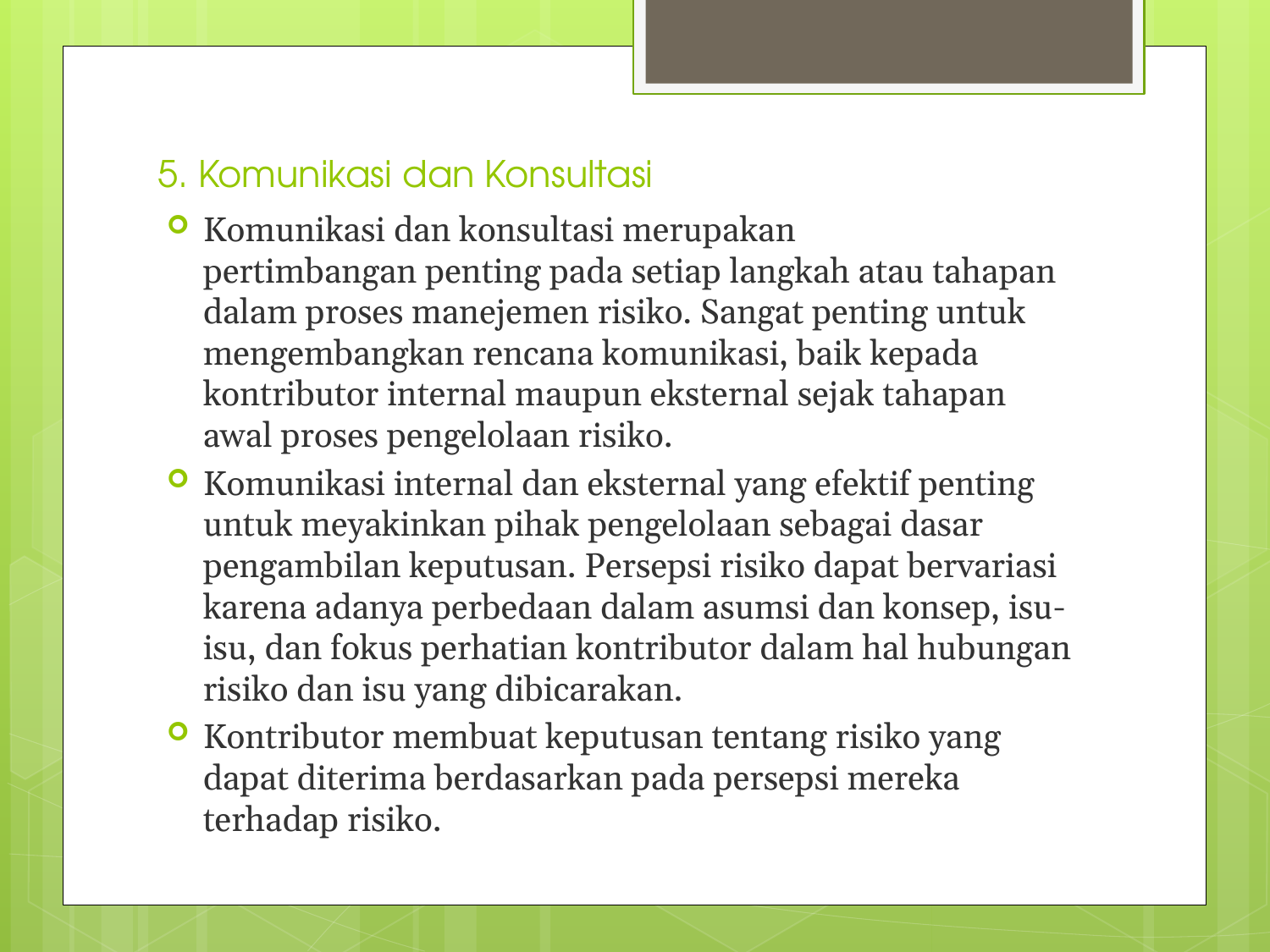

# 5. Komunikasi dan Konsultasi
Komunikasi dan konsultasi merupakan pertimbangan penting pada setiap langkah atau tahapan dalam proses manejemen risiko. Sangat penting untuk mengembangkan rencana komunikasi, baik kepada kontributor internal maupun eksternal sejak tahapan awal proses pengelolaan risiko.
Komunikasi internal dan eksternal yang efektif penting untuk meyakinkan pihak pengelolaan sebagai dasar pengambilan keputusan. Persepsi risiko dapat bervariasi karena adanya perbedaan dalam asumsi dan konsep, isu-isu, dan fokus perhatian kontributor dalam hal hubungan risiko dan isu yang dibicarakan.
Kontributor membuat keputusan tentang risiko yang dapat diterima berdasarkan pada persepsi mereka terhadap risiko.